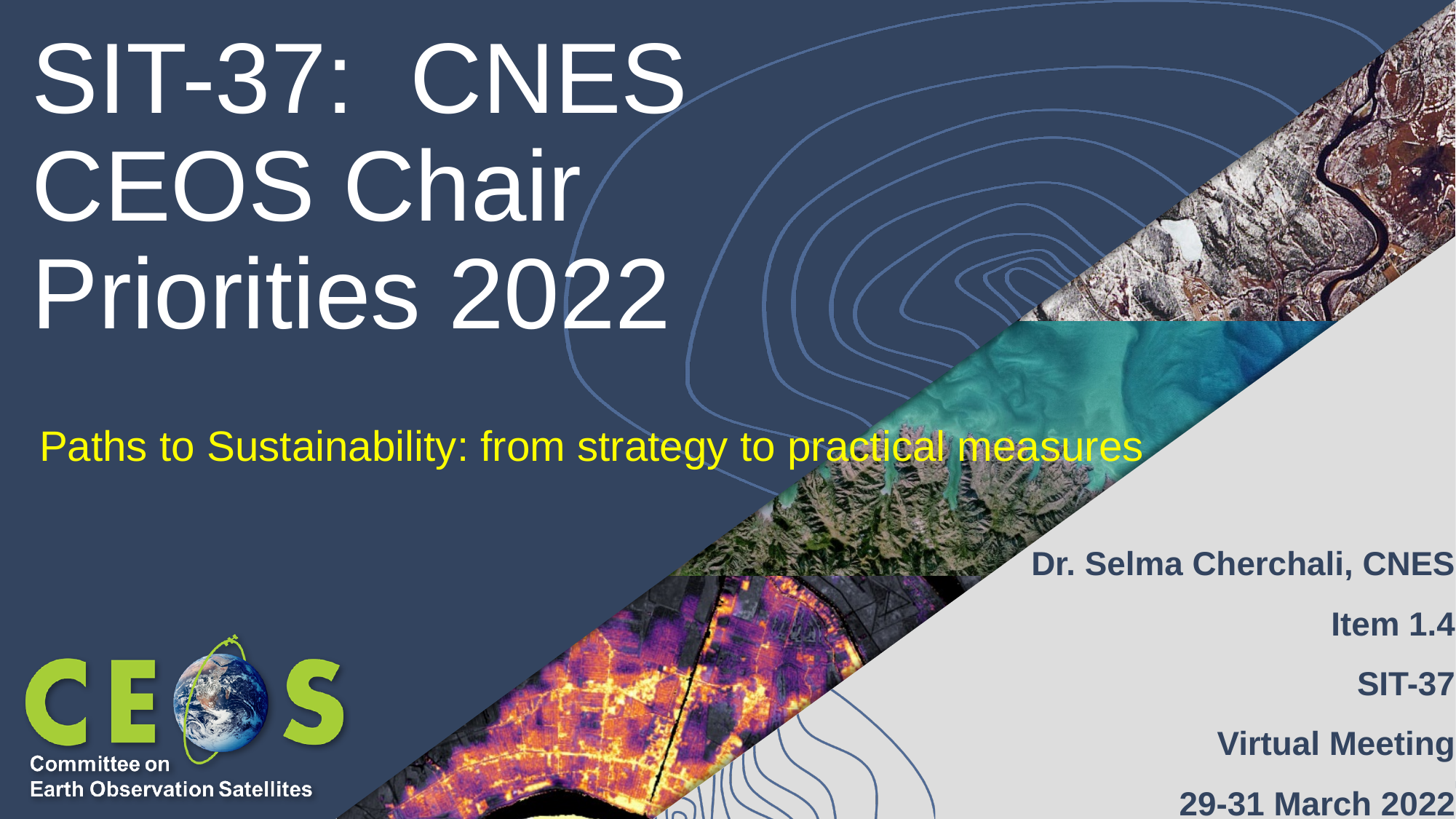

# SIT-37:  CNES CEOS Chair Priorities 2022
Paths to Sustainability: from strategy to practical measures
Dr. Selma Cherchali, CNES
Item 1.4
SIT-37
Virtual Meeting
29-31 March 2022